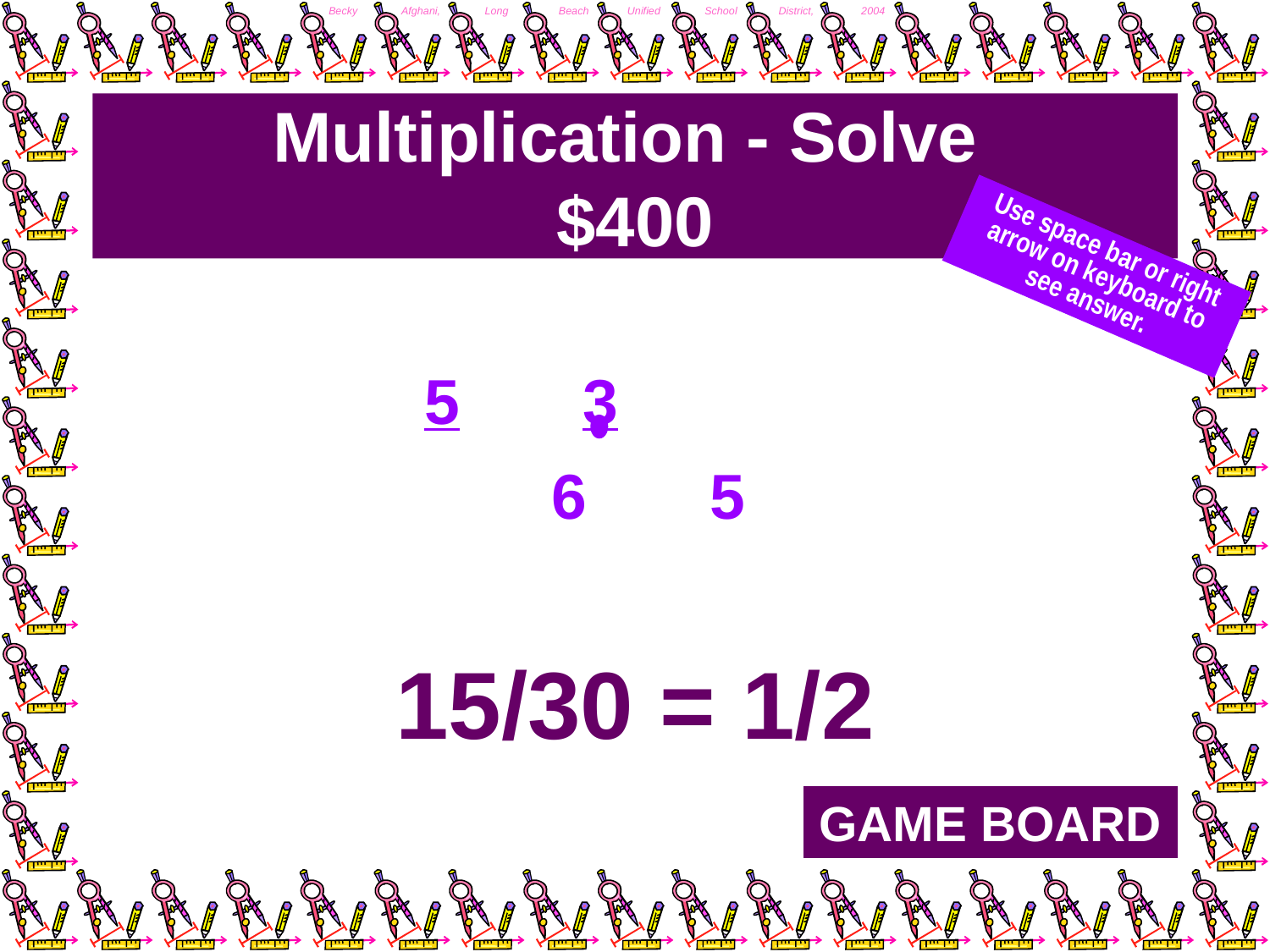

# Multiplication - Solve $400
Use space bar or right arrow on keyboard to see answer.
         		 5       3
				 6       5

15/30 = 1/2
GAME BOARD